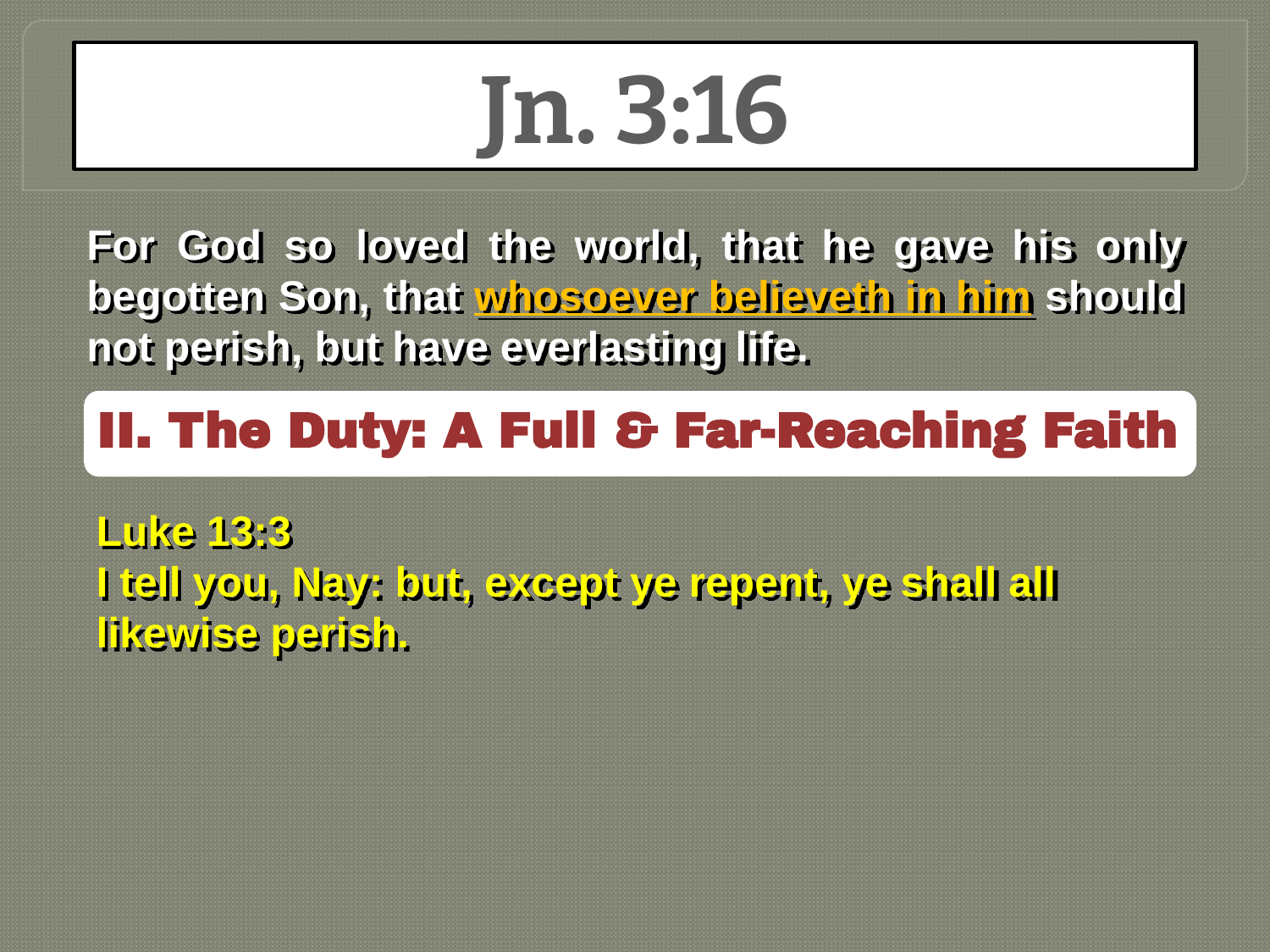

Jn. 3:16
For God so loved the world, that he gave his only begotten Son, that whosoever believeth in him should not perish, but have everlasting life.

II. The Duty: A Full & Far-Reaching Faith
Luke 13:3
I tell you, Nay: but, except ye repent, ye shall all likewise perish.